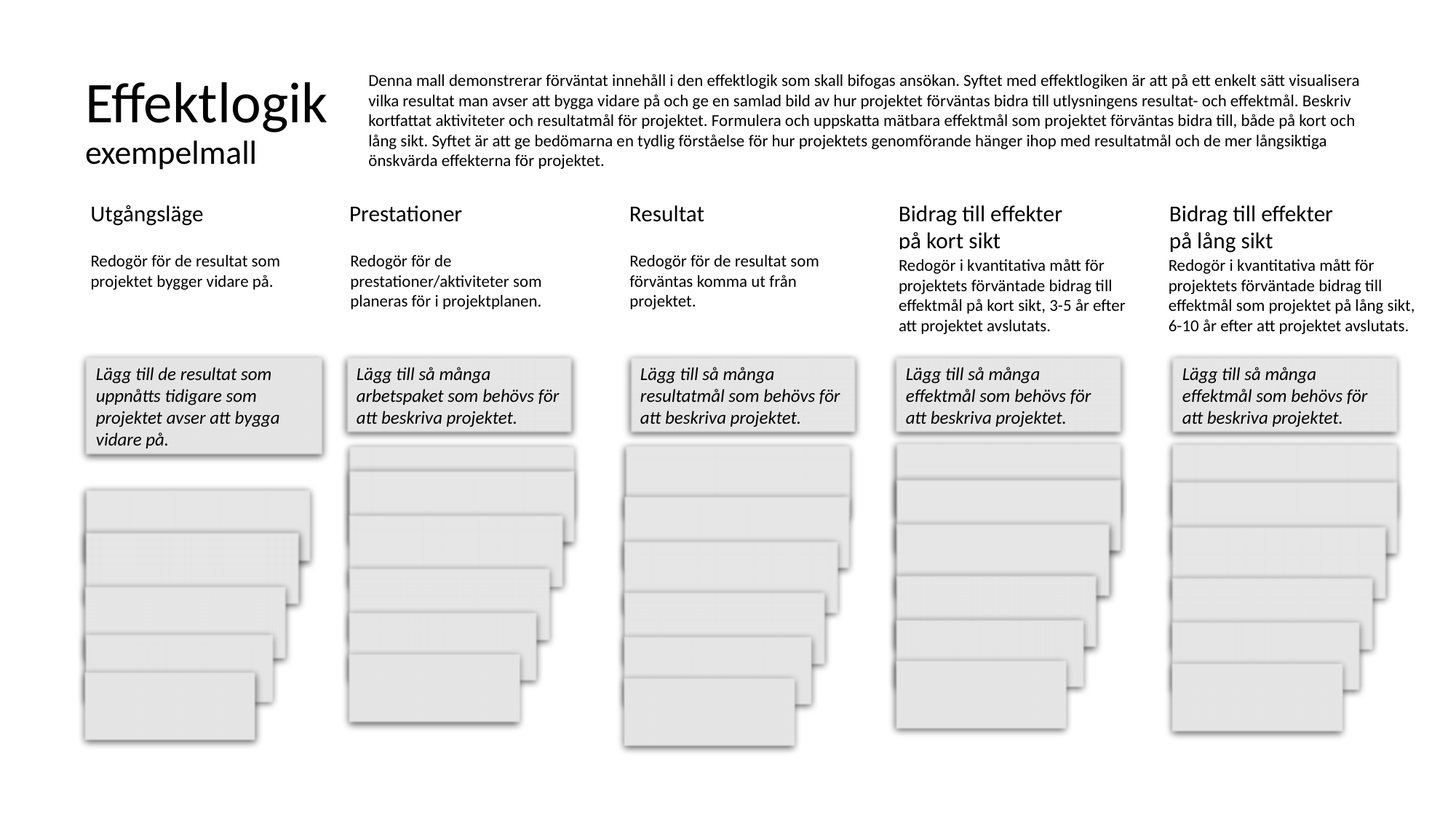

# Effektlogik exempelmall
Denna mall demonstrerar förväntat innehåll i den effektlogik som skall bifogas ansökan. Syftet med effektlogiken är att på ett enkelt sätt visualisera vilka resultat man avser att bygga vidare på och ge en samlad bild av hur projektet förväntas bidra till utlysningens resultat- och effektmål. Beskriv kortfattat aktiviteter och resultatmål för projektet. Formulera och uppskatta mätbara effektmål som projektet förväntas bidra till, både på kort och lång sikt. Syftet är att ge bedömarna en tydlig förståelse för hur projektets genomförande hänger ihop med resultatmål och de mer långsiktiga önskvärda effekterna för projektet.
Utgångsläge
Redogör för de resultat som projektet bygger vidare på.
Lägg till de resultat som uppnåtts tidigare som projektet avser att bygga vidare på.

Prestationer
Redogör för de prestationer/aktiviteter som planeras för i projektplanen.
Lägg till så många arbetspaket som behövs för att beskriva projektet.

Resultat
Redogör för de resultat som förväntas komma ut från projektet.
Lägg till så många resultatmål som behövs för att beskriva projektet.

Bidrag till effekter
på kort sikt
Redogör i kvantitativa mått för projektets förväntade bidrag till effektmål på kort sikt, 3-5 år efter att projektet avslutats.
Lägg till så många effektmål som behövs för att beskriva projektet.

Bidrag till effekter
på lång sikt
Redogör i kvantitativa mått för projektets förväntade bidrag till  effektmål som projektet på lång sikt, 6-10 år efter att projektet avslutats.
Lägg till så många effektmål som behövs för att beskriva projektet.